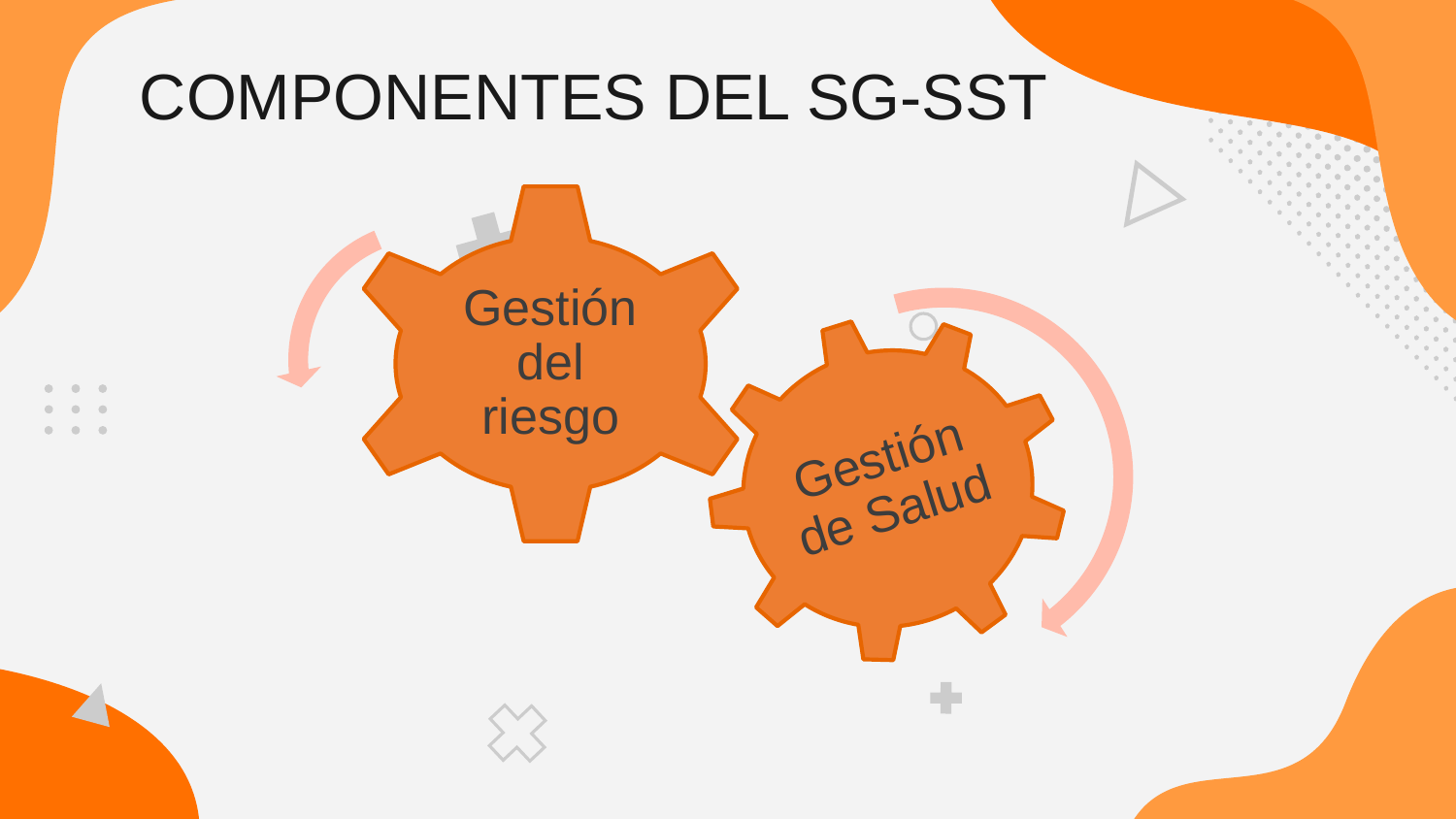

COMPONENTES DEL SG-SST
Gestión de Salud
Gestión del riesgo